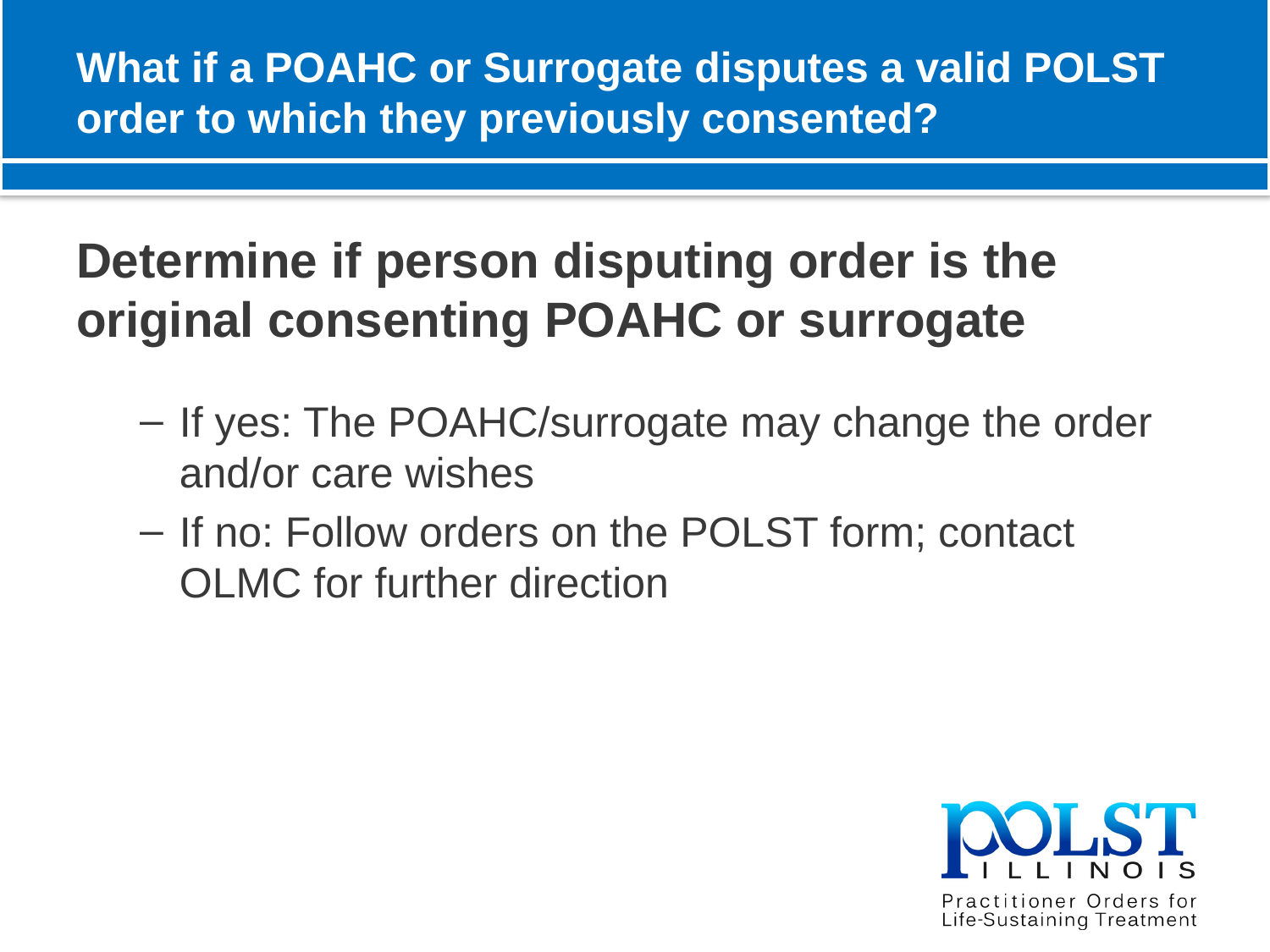

# What if a POAHC or Surrogate disputes a valid POLST order to which they previously consented?
Determine if person disputing order is the original consenting POAHC or surrogate

If yes: The POAHC/surrogate may change the order and/or care wishes
If no: Follow orders on the POLST form; contact OLMC for further direction